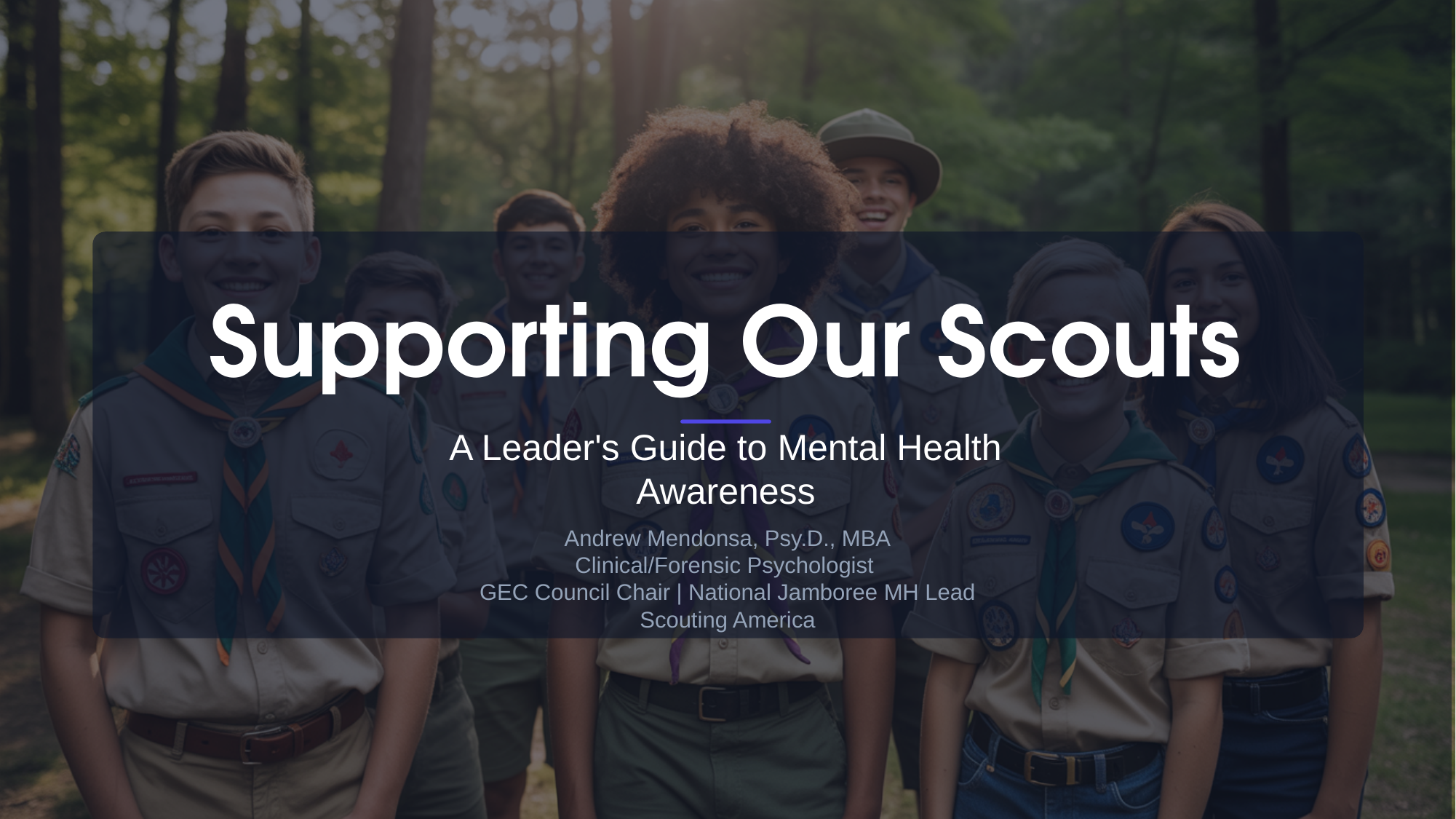

Supporting Our Scouts

A Leader's Guide to Mental Health Awareness

Andrew Mendonsa, Psy.D., MBA
Clinical/Forensic Psychologist
GEC Council Chair | National Jamboree MH Lead
Scouting America